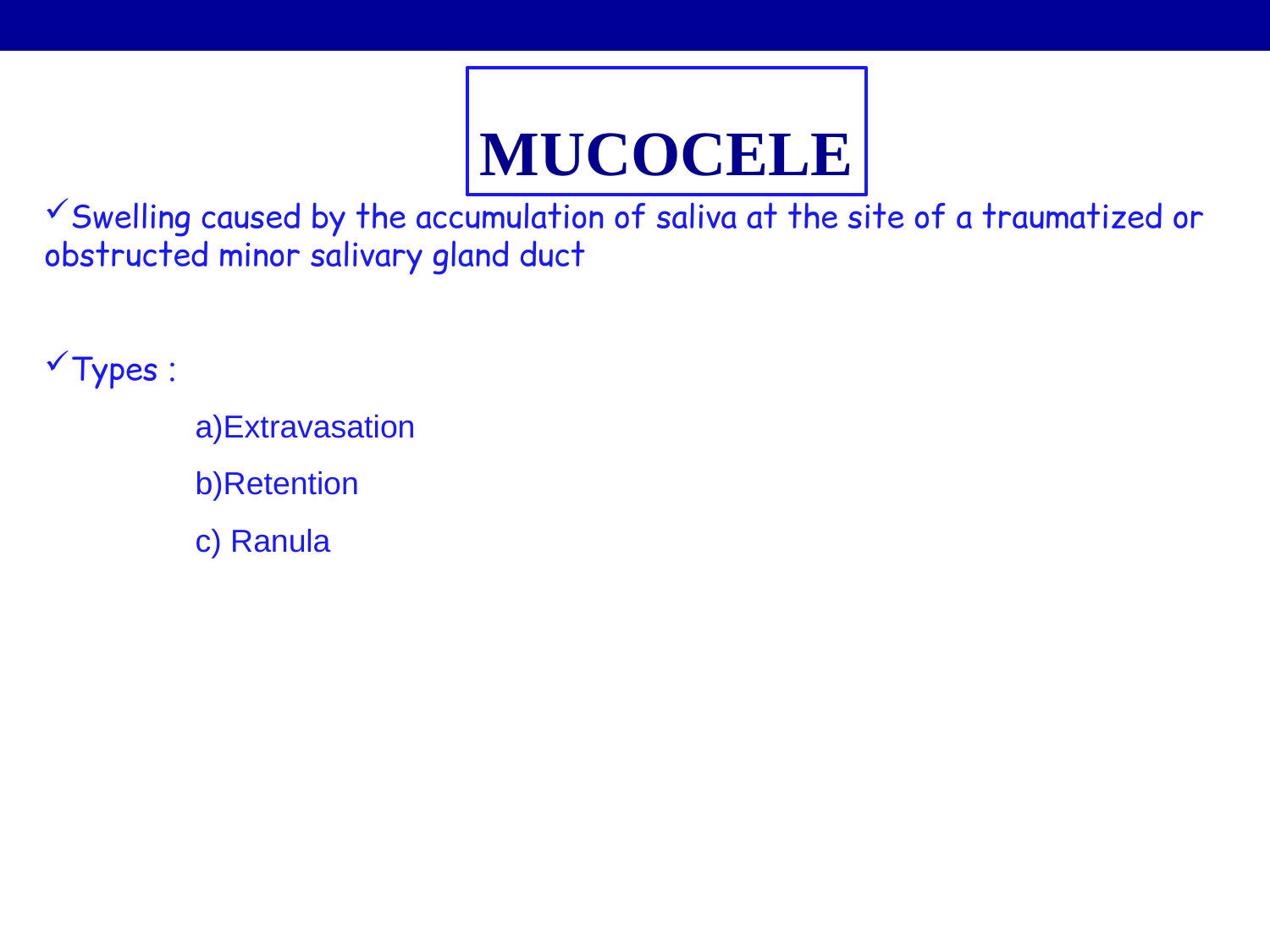

MUCOCELE
Swelling caused by the accumulation of saliva at the site of a traumatized or obstructed minor salivary gland duct

Types :
                 a)Extravasation
                 b)Retention
                 c) Ranula